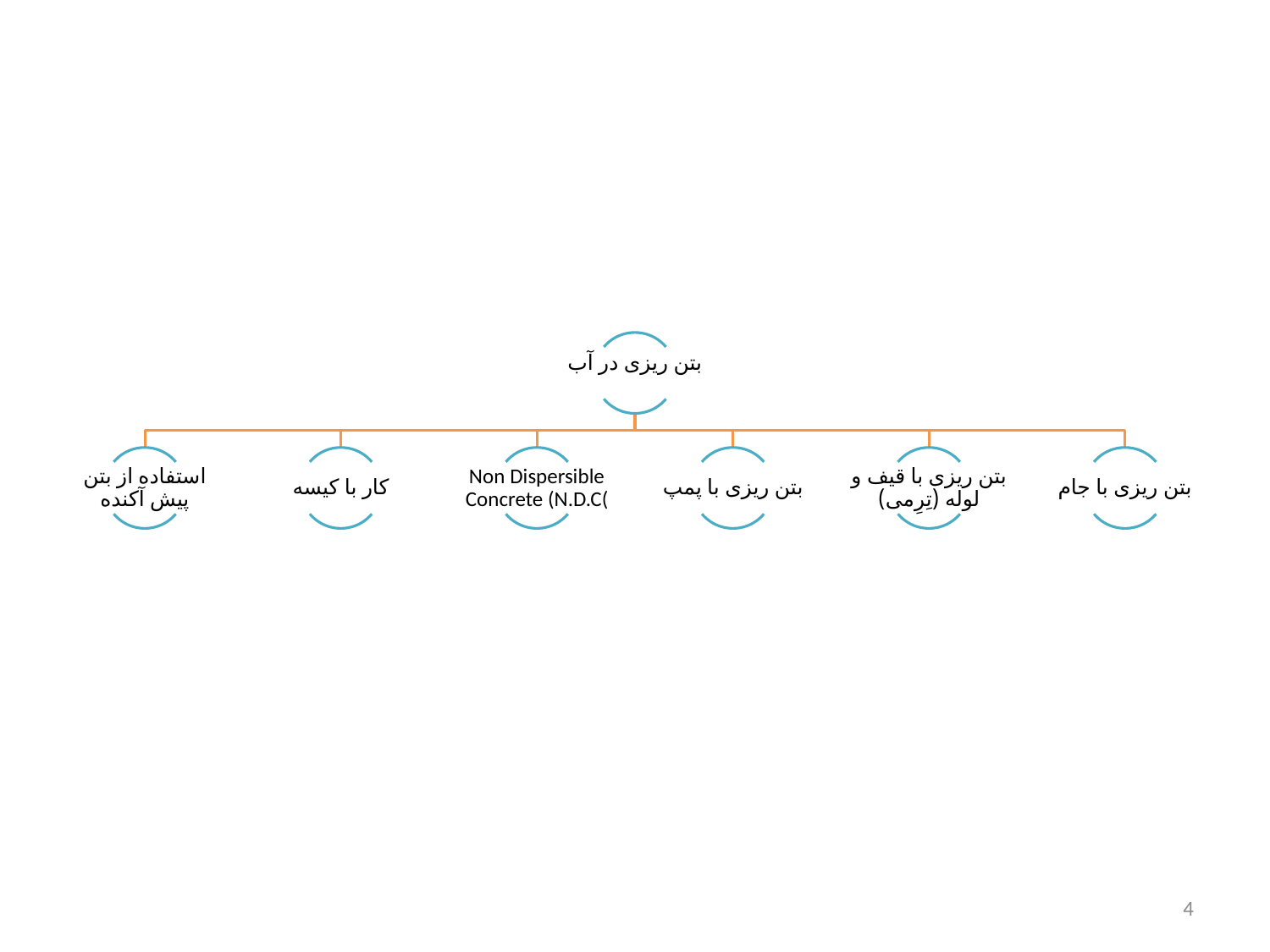

بتن ریزی در آب

استفاده از بتن پیش آکنده
کار با کیسه
Non Dispersible Concrete (N.D.C(
بتن ریزی با پمپ
بتن ریزی با قیف و لوله (تِرِمی)
بتن ریزی با جام
4